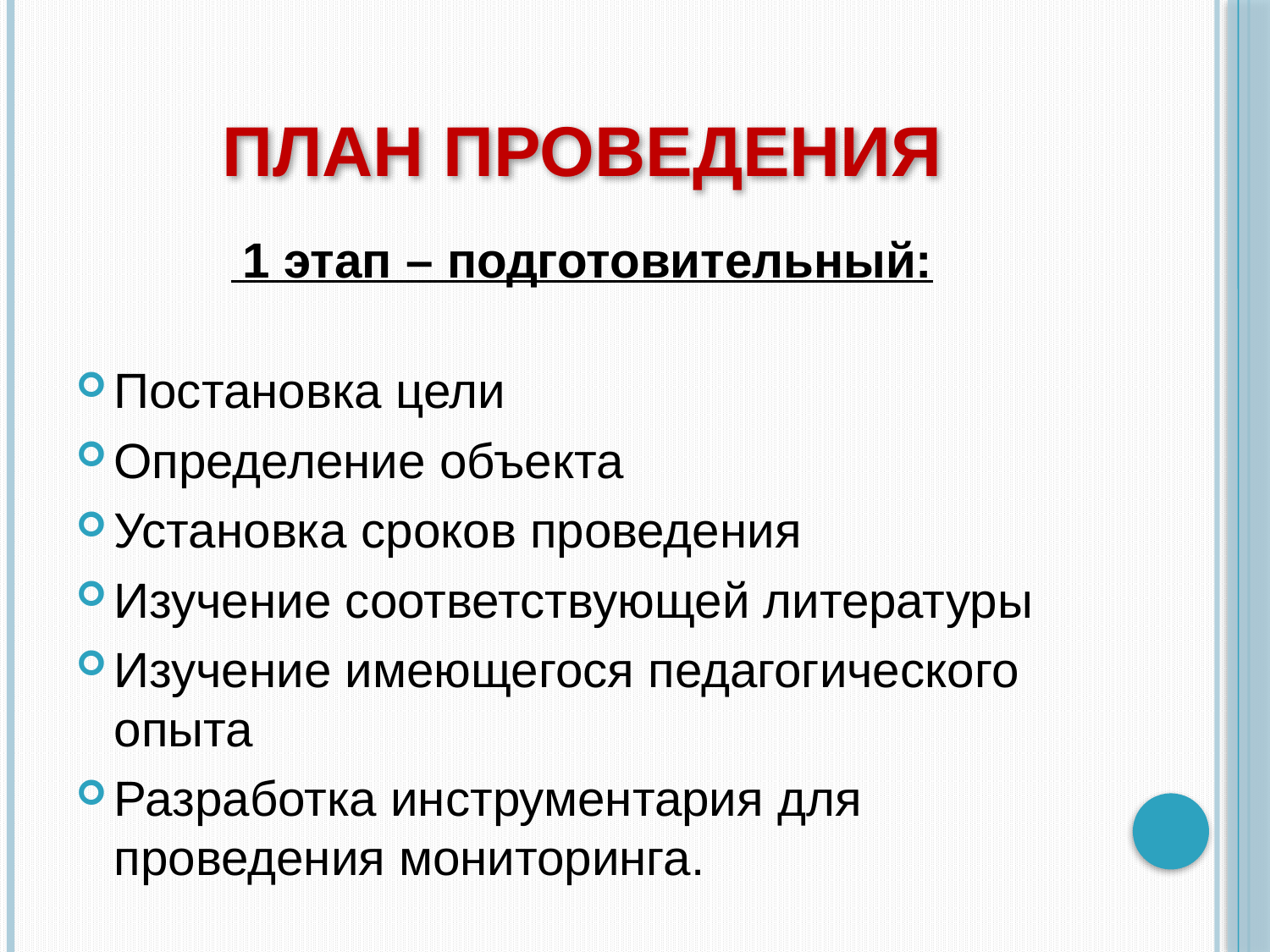

# План проведения
 1 этап – подготовительный:

Постановка цели
Определение объекта
Установка сроков проведения
Изучение соответствующей литературы
Изучение имеющегося педагогического опыта
Разработка инструментария для проведения мониторинга.